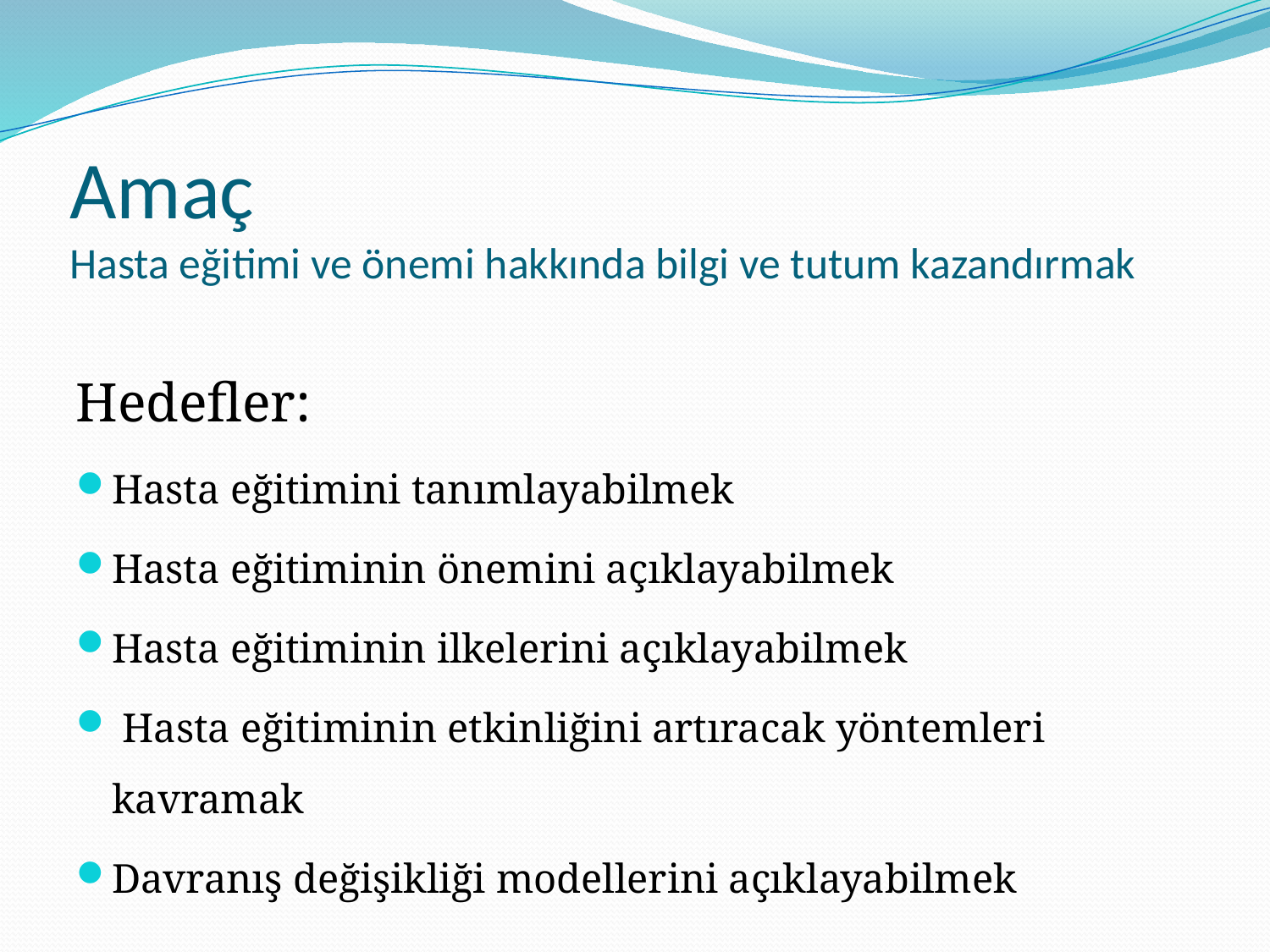

# Amaç Hasta eğitimi ve önemi hakkında bilgi ve tutum kazandırmak
Hedefler:
Hasta eğitimini tanımlayabilmek
Hasta eğitiminin önemini açıklayabilmek
Hasta eğitiminin ilkelerini açıklayabilmek
 Hasta eğitiminin etkinliğini artıracak yöntemleri kavramak
Davranış değişikliği modellerini açıklayabilmek